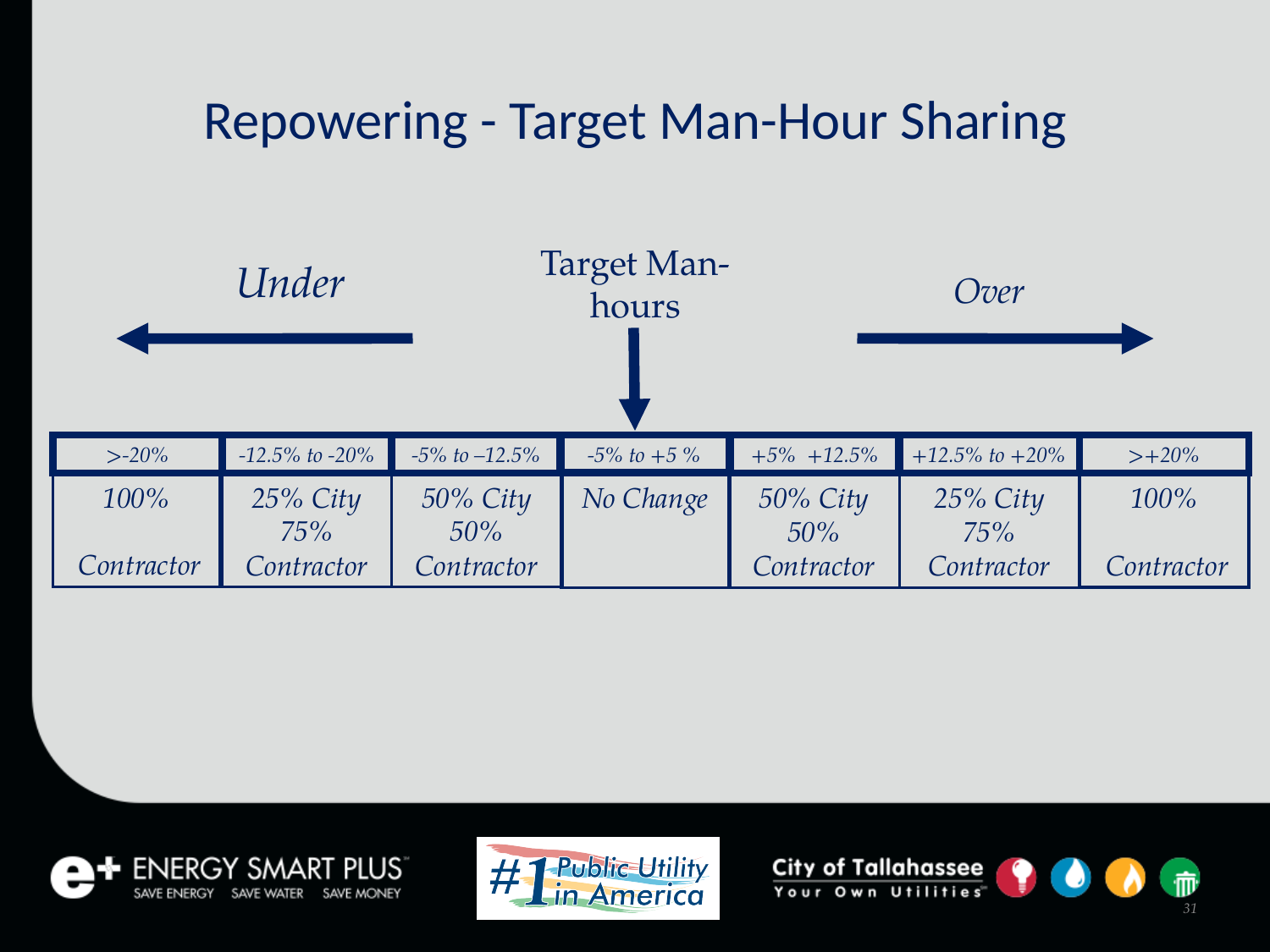

# Repowering - Target Man-Hour Sharing
Target Man-hours
Under
Over

-5% to +5 %
>-20%
-12.5% to -20%
-5% to –12.5%
+5%  +12.5%
+12.5% to +20%
>+20%
100%

 Contractor
25% City
75% Contractor
50% City
50% Contractor
50% City
50% Contractor
25% City
75% Contractor
100%

 Contractor
No Change

31